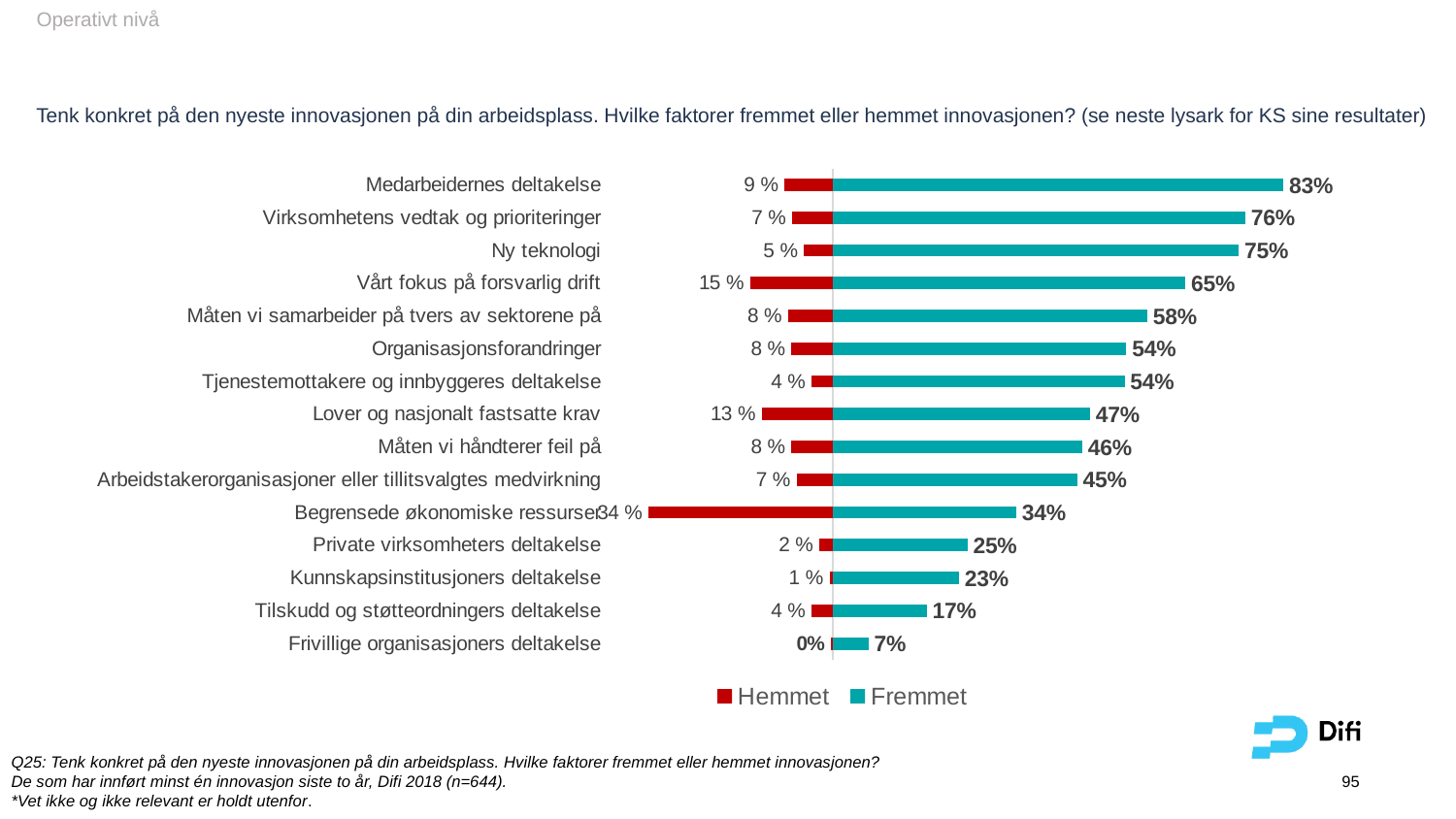

Operativt nivå
# Tenk konkret på den nyeste innovasjonen på din arbeidsplass. Hvilke faktorer fremmet eller hemmet innovasjonen? (se neste lysark for KS sine resultater)

### Chart

| Category | Fremmet | Hemmet |
|---|---|---|
| Frivillige organisasjoners deltakelse | 0.0652173913043478 | -0.0031055900621118 |
| Tilskudd og støtteordningers deltakelse | 0.172360248447205 | -0.0388198757763975 |
| Kunnskapsinstitusjoners deltakelse | 0.231366459627329 | -0.0062111801242236 |
| Private virksomheters deltakelse | 0.246894409937888 | -0.0248447204968944 |
| Begrensede økonomiske ressurser | 0.336956521739131 | -0.338509316770187 |
| Arbeidstakerorganisasjoner eller tillitsvalgtes medvirkning | 0.448757763975155 | -0.0667701863354037 |
| Måten vi håndterer feil på | 0.458074534161491 | -0.0760869565217391 |
| Lover og nasjonalt fastsatte krav | 0.472049689440994 | -0.130434782608696 |
| Tjenestemottakere og innbyggeres deltakelse | 0.535714285714286 | -0.0388198757763975 |
| Organisasjonsforandringer | 0.538819875776397 | -0.0760869565217391 |
| Måten vi samarbeider på tvers av sektorene på | 0.577639751552795 | -0.0822981366459627 |
| Vårt fokus på forsvarlig drift | 0.64751552795031 | -0.152173913043478 |
| Ny teknologi | 0.745341614906833 | -0.0527950310559006 |
| Virksomhetens vedtak og prioriteringer | 0.757763975155279 | -0.0745341614906832 |
| Medarbeidernes deltakelse | 0.827639751552795 | -0.0885093167701863 |
Q25: Tenk konkret på den nyeste innovasjonen på din arbeidsplass. Hvilke faktorer fremmet eller hemmet innovasjonen?
De som har innført minst én innovasjon siste to år, Difi 2018 (n=644).
*Vet ikke og ikke relevant er holdt utenfor.
95